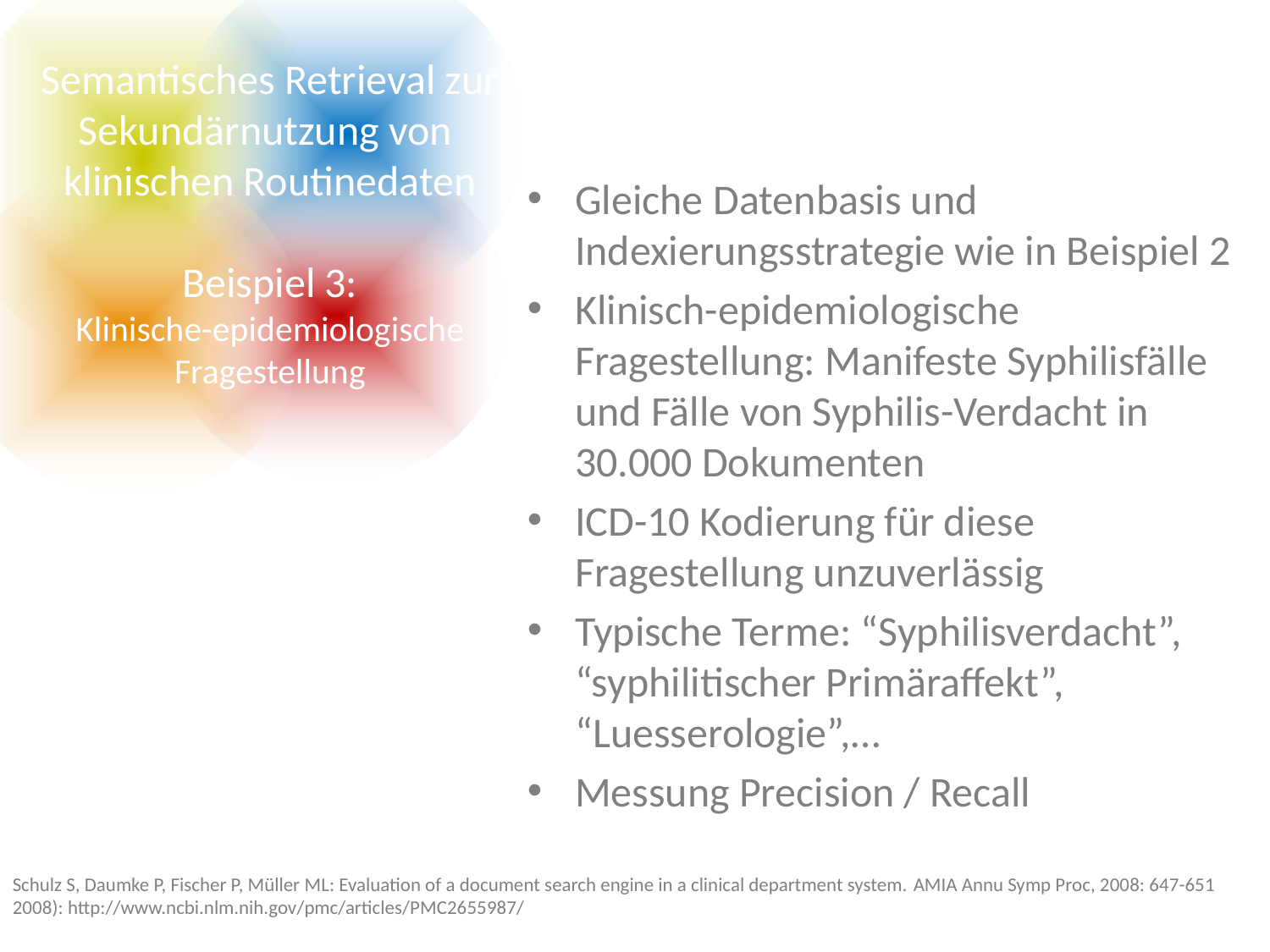

Semantisches Retrieval zur Sekundärnutzung von
klinischen Routinedaten

Beispiel 3:
Klinische-epidemiologische
Fragestellung

Gleiche Datenbasis und Indexierungsstrategie wie in Beispiel 2
Klinisch-epidemiologische Fragestellung: Manifeste Syphilisfälle und Fälle von Syphilis-Verdacht in 30.000 Dokumenten
ICD-10 Kodierung für diese Fragestellung unzuverlässig
Typische Terme: “Syphilisverdacht”, “syphilitischer Primäraffekt”, “Luesserologie”,…
Messung Precision / Recall
Schulz S, Daumke P, Fischer P, Müller ML: Evaluation of a document search engine in a clinical department system. AMIA Annu Symp Proc, 2008: 647-651  2008): http://www.ncbi.nlm.nih.gov/pmc/articles/PMC2655987/